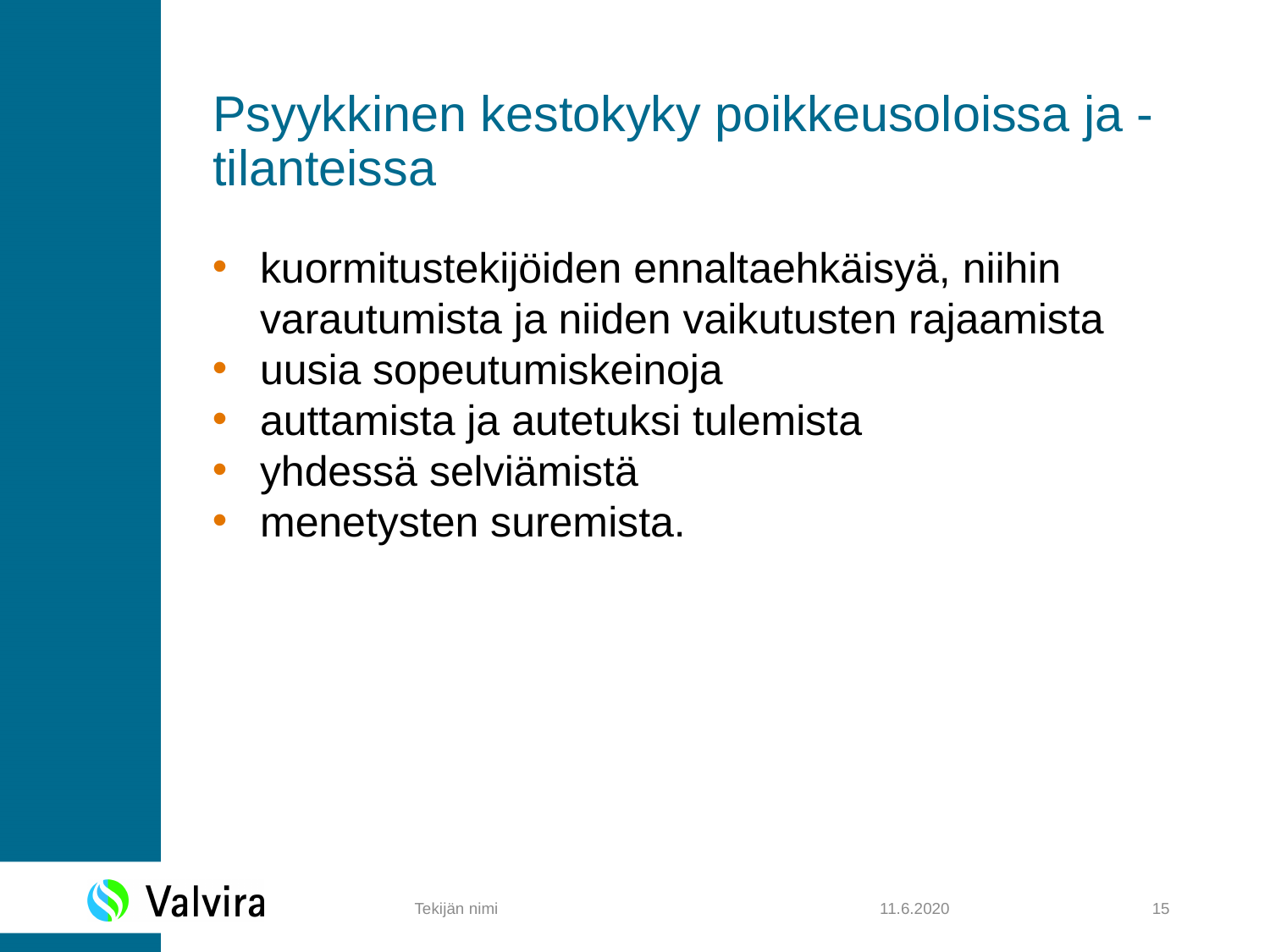

# Psyykkinen kestokyky poikkeusoloissa ja -tilanteissa
kuormitustekijöiden ennaltaehkäisyä, niihin varautumista ja niiden vaikutusten rajaamista
uusia sopeutumiskeinoja
auttamista ja autetuksi tulemista
yhdessä selviämistä
menetysten suremista.
Tekijän nimi
11.6.2020
15